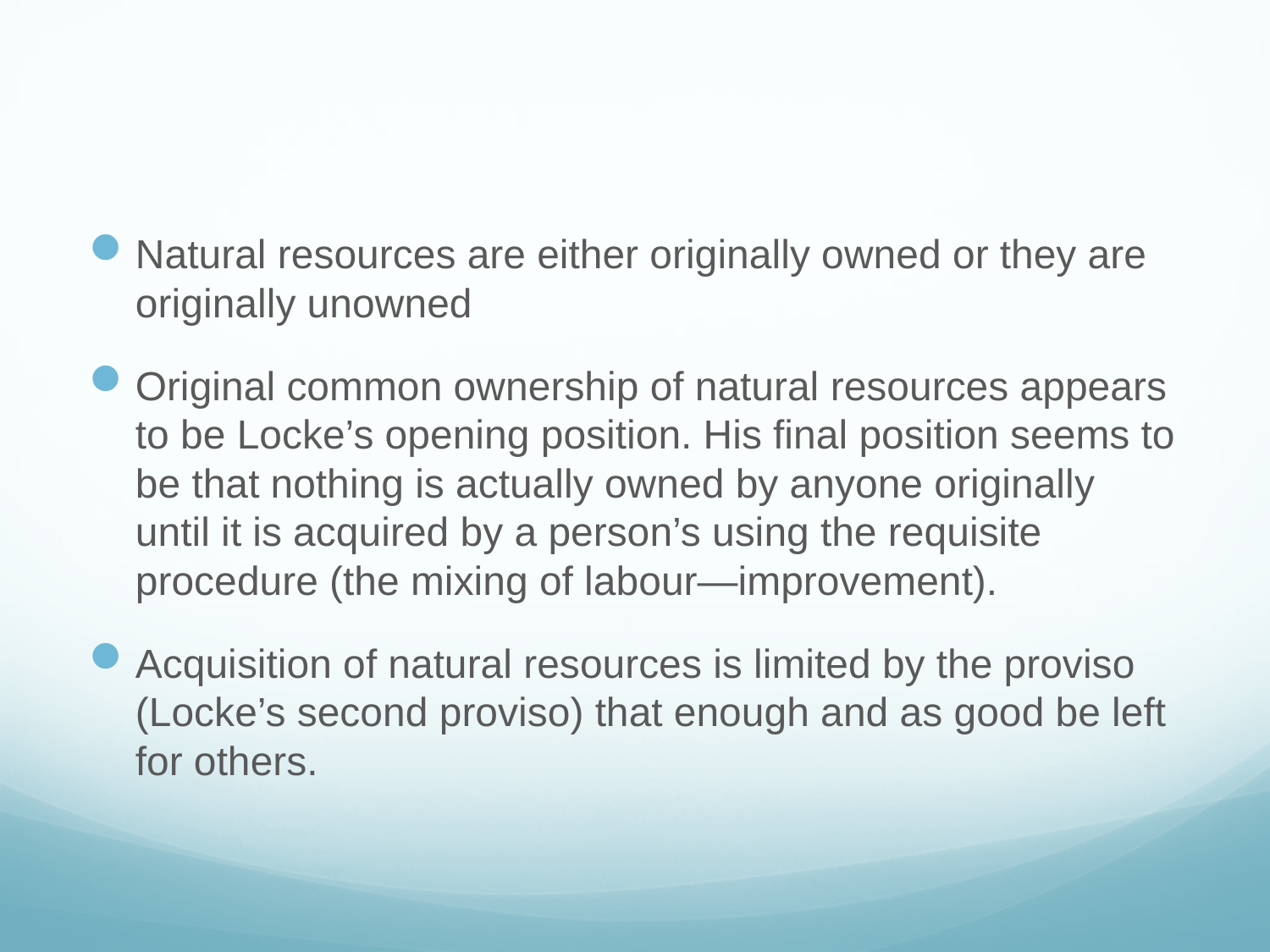

#
Natural resources are either originally owned or they are originally unowned
Original common ownership of natural resources appears to be Locke’s opening position. His final position seems to be that nothing is actually owned by anyone originally until it is acquired by a person’s using the requisite procedure (the mixing of labour—improvement).
Acquisition of natural resources is limited by the proviso (Locke’s second proviso) that enough and as good be left for others.